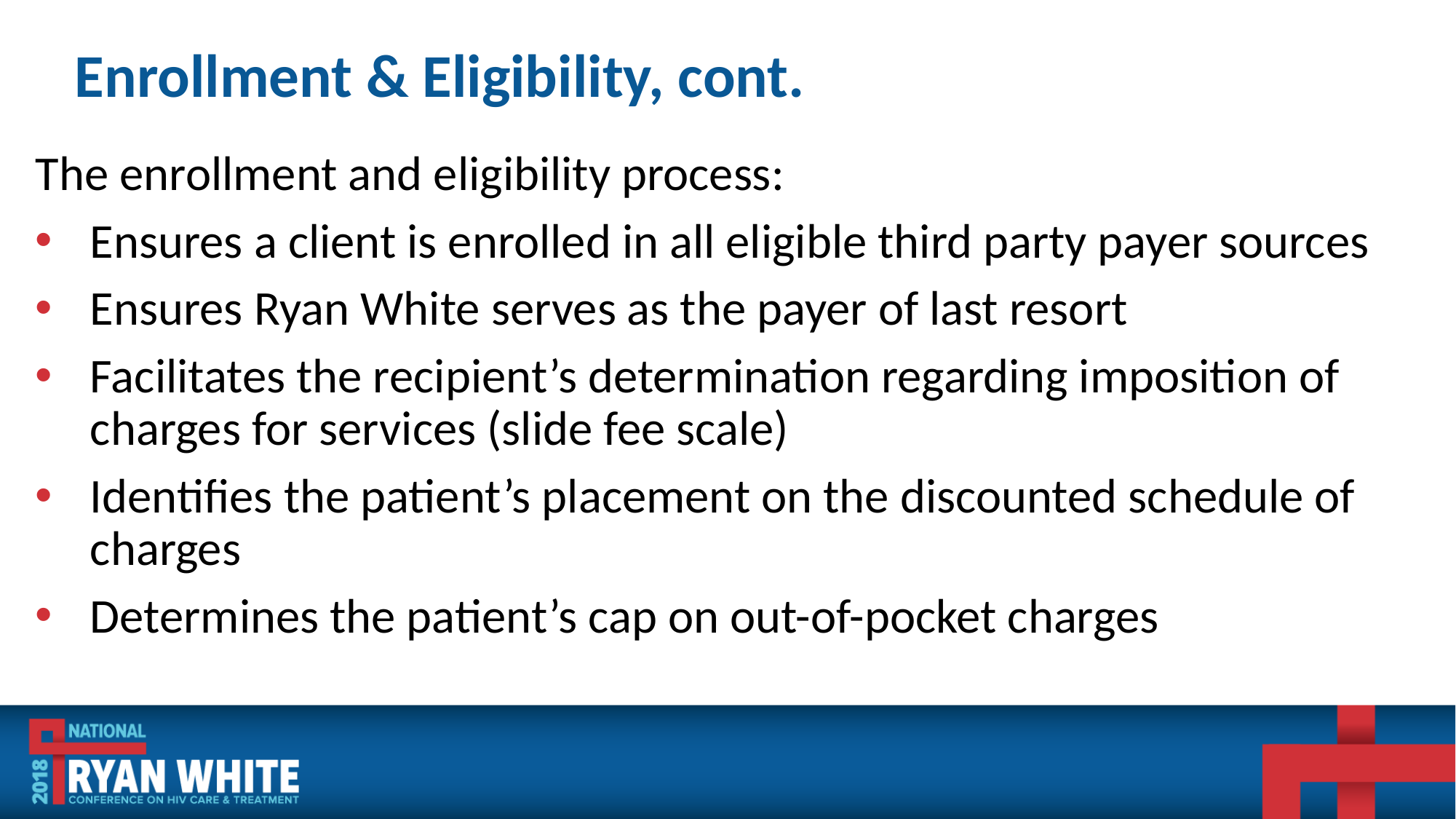

# Enrollment & Eligibility, cont.
The enrollment and eligibility process:
Ensures a client is enrolled in all eligible third party payer sources
Ensures Ryan White serves as the payer of last resort
Facilitates the recipient’s determination regarding imposition of charges for services (slide fee scale)
Identifies the patient’s placement on the discounted schedule of charges
Determines the patient’s cap on out-of-pocket charges